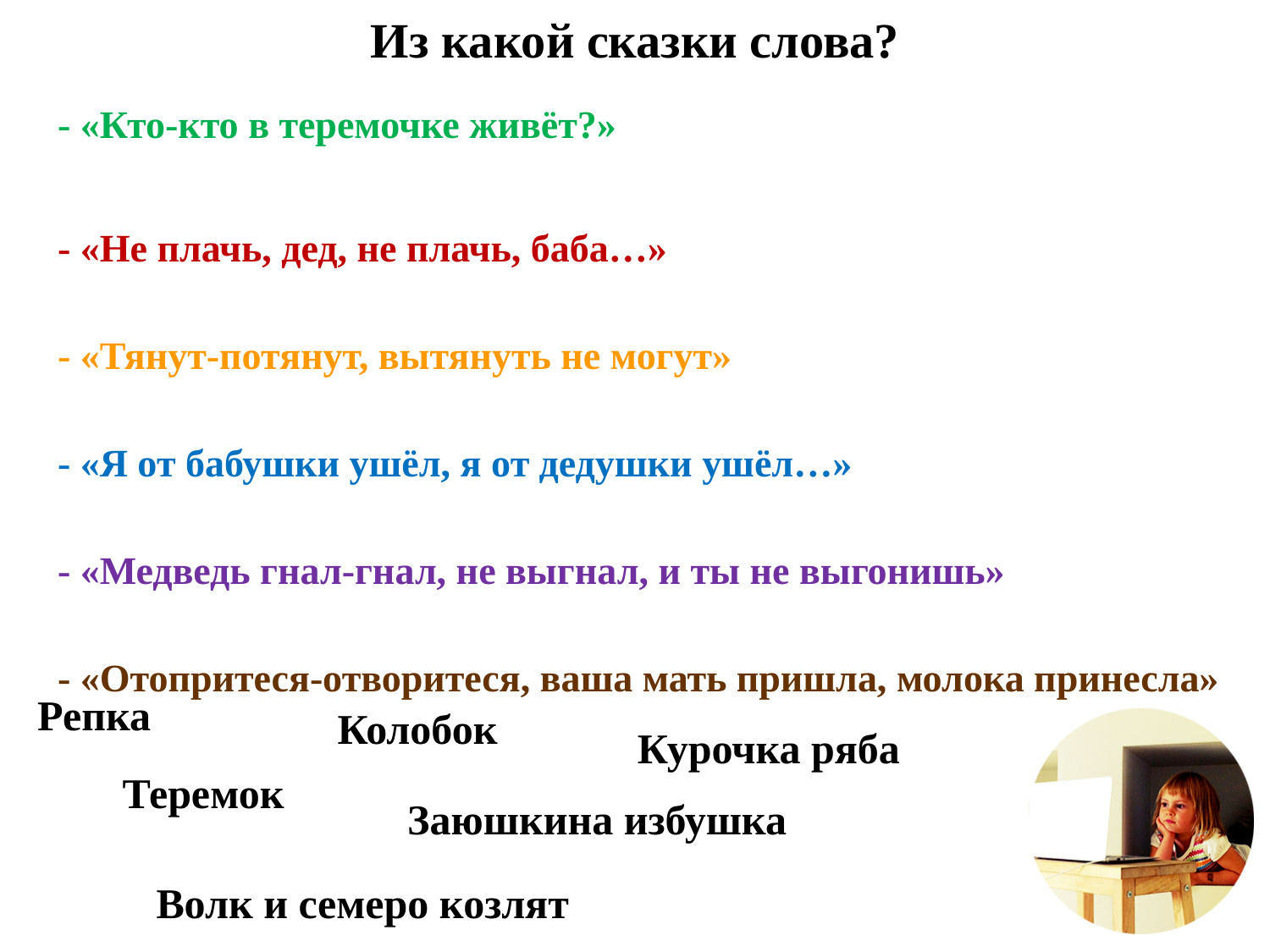

# Из какой сказки слова?
- «Кто-кто в теремочке живёт?»

- «Не плачь, дед, не плачь, баба…»

- «Тянут-потянут, вытянуть не могут»

- «Я от бабушки ушёл, я от дедушки ушёл…»

- «Медведь гнал-гнал, не выгнал, и ты не выгонишь»

- «Отопритеся-отворитеся, ваша мать пришла, молока принесла»

Репка
Колобок
Курочка ряба
Теремок
Заюшкина избушка
Волк и семеро козлят